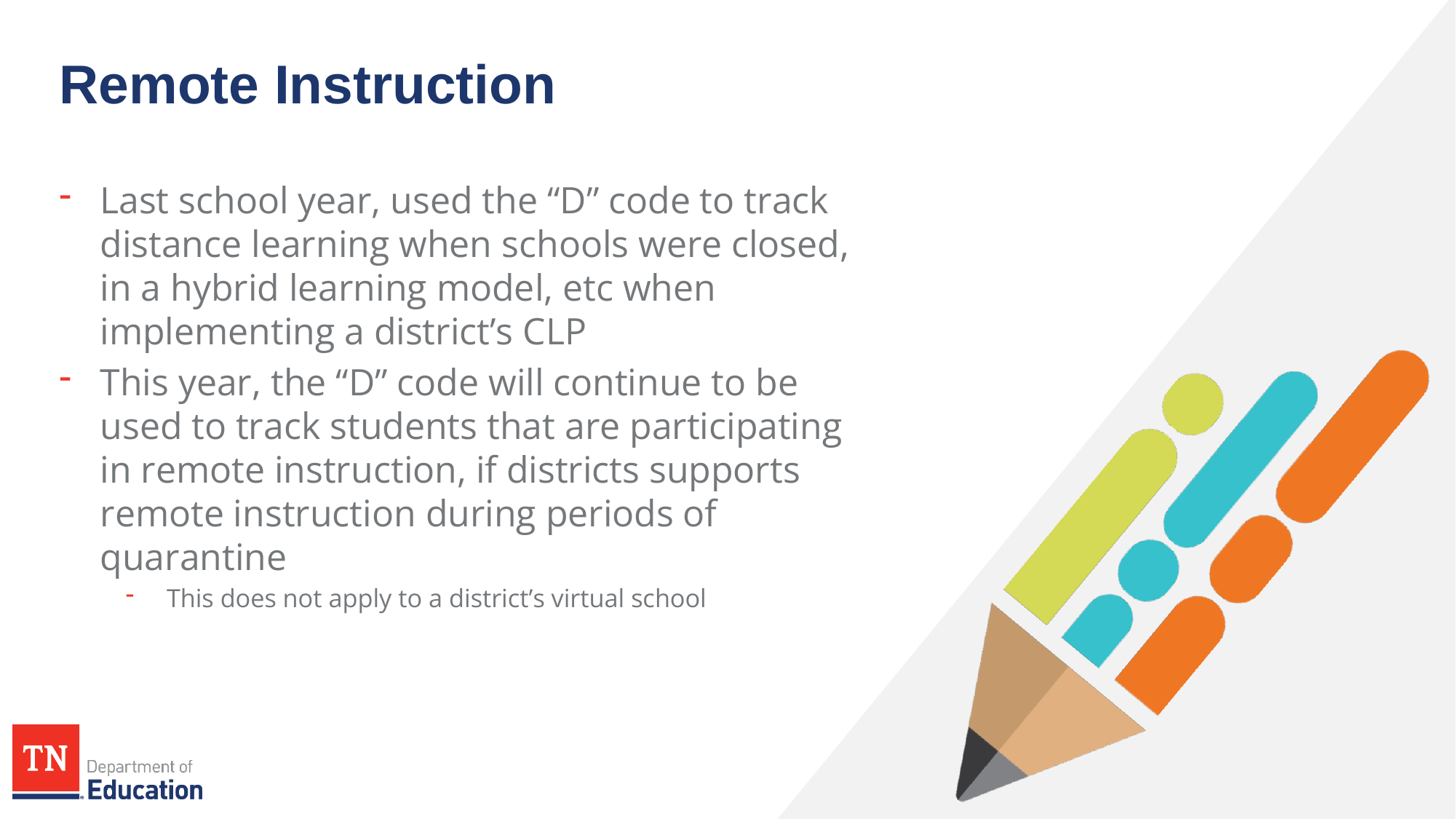

# Remote Instruction
Last school year, used the “D” code to track distance learning when schools were closed, in a hybrid learning model, etc when implementing a district’s CLP
This year, the “D” code will continue to be used to track students that are participating in remote instruction, if districts supports remote instruction during periods of quarantine
This does not apply to a district’s virtual school